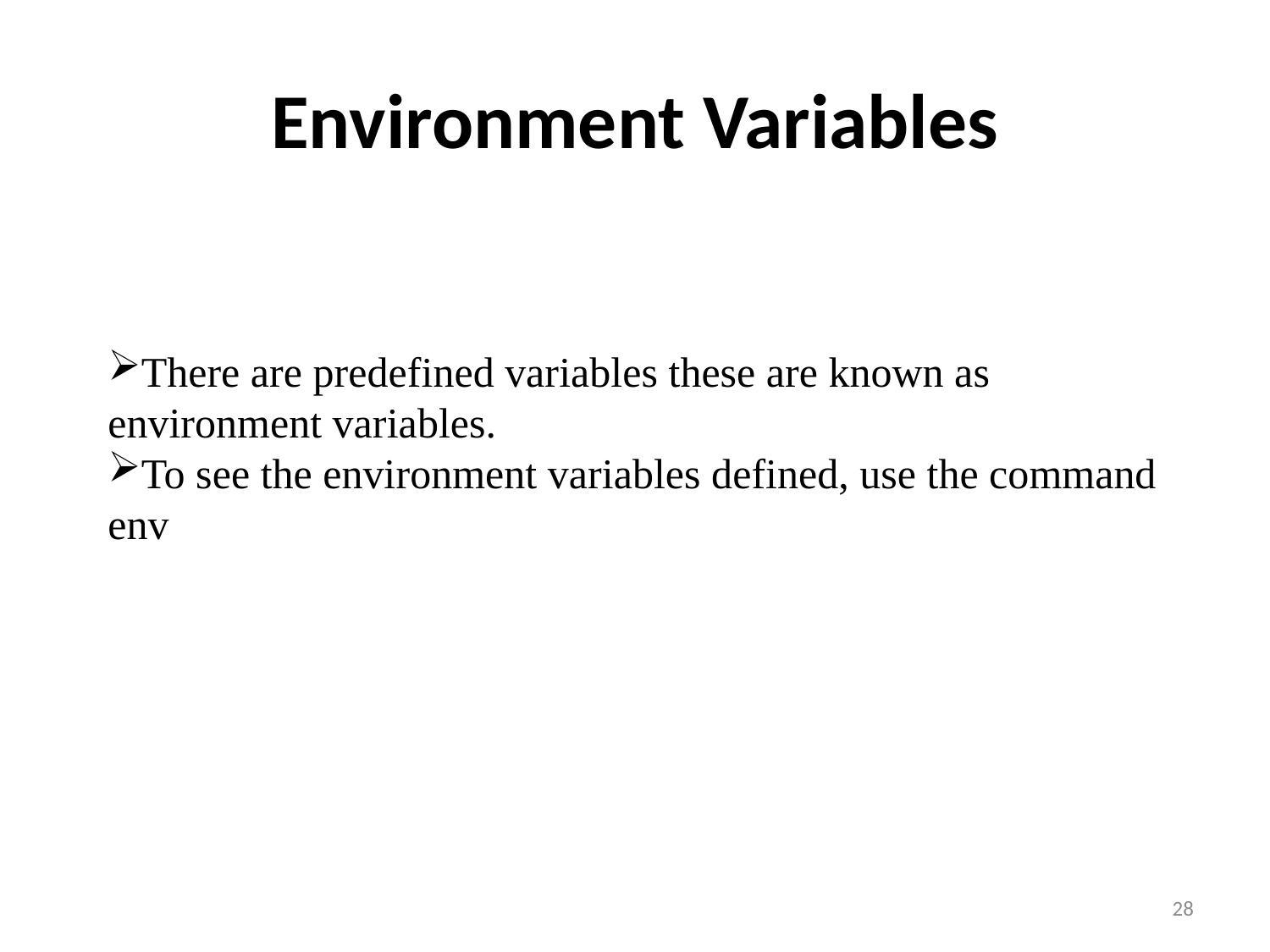

# Environment Variables
There are predefined variables these are known as environment variables.
To see the environment variables defined, use the command env

28